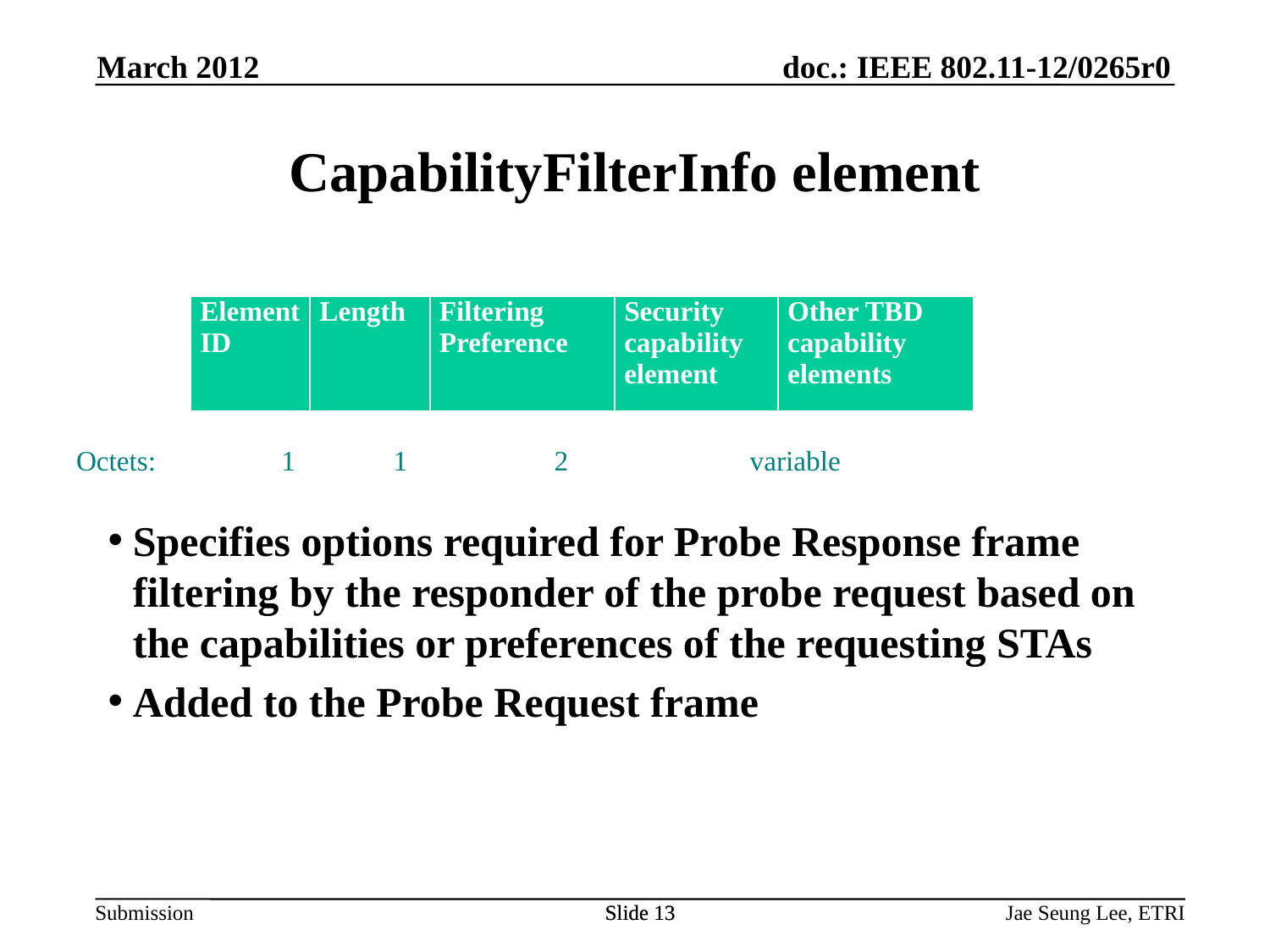

March 2012
# CapabilityFilterInfo element

Specifies options required for Probe Response frame filtering by the responder of the probe request based on the capabilities or preferences of the requesting STAs
Added to the Probe Request frame

| Element ID | Length | Filtering Preference | Security capability element | Other TBD capability elements |
| --- | --- | --- | --- | --- |
Octets:                  1              1                     2                          variable
Slide 13
Slide 13
Jae Seung Lee, ETRI